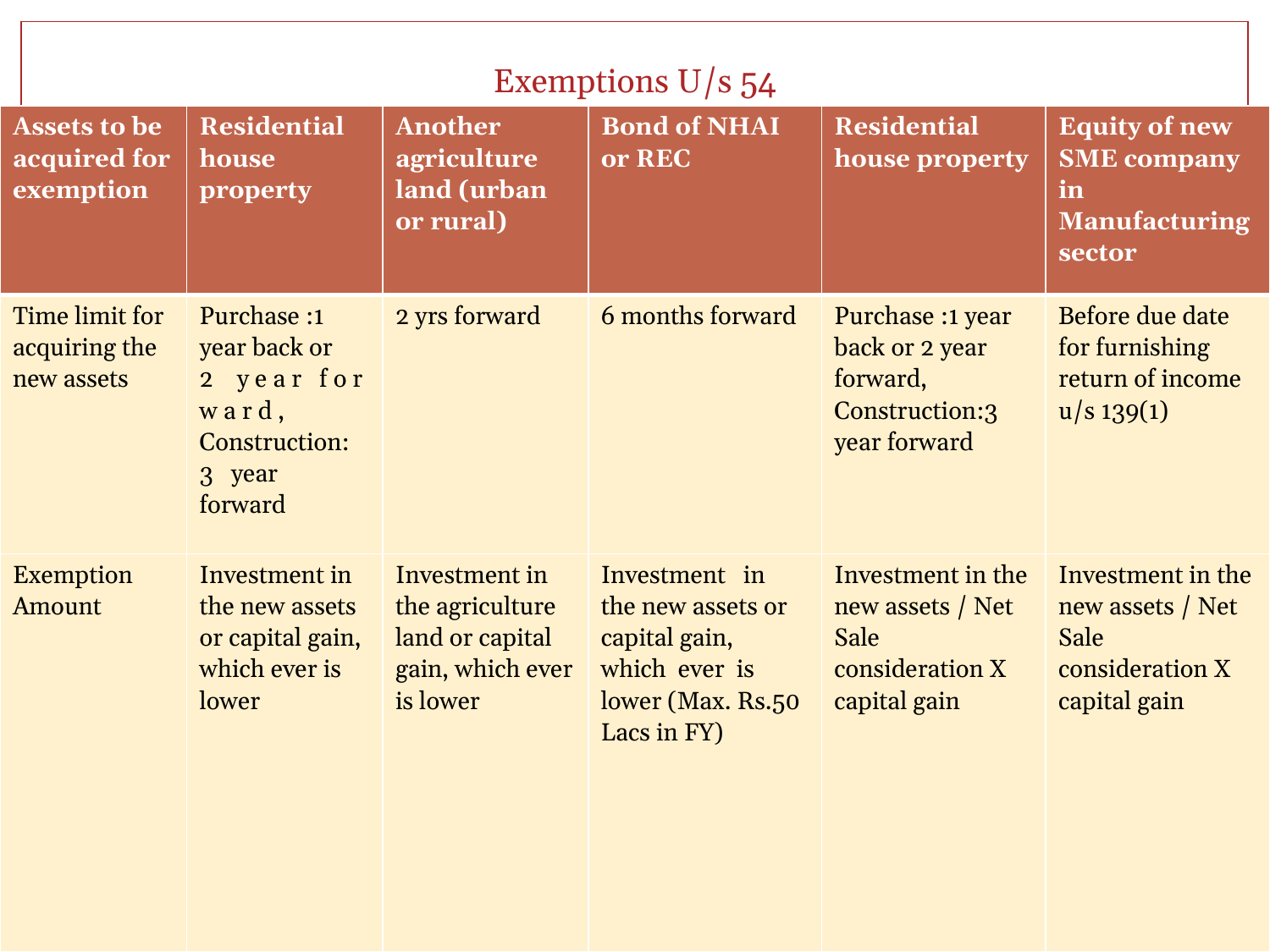

# Exemptions U/s 54
| Assets to be acquired for exemption | Residential house property | Another agriculture land (urban or rural) | Bond of NHAI or REC | Residential house property | Equity of new SME company in Manufacturing sector |
| --- | --- | --- | --- | --- | --- |
| Time limit for acquiring the new assets | Purchase :1 year back or 2    y e a r   f o r w a r d , Construction:   3   year forward | 2 yrs forward | 6 months forward | Purchase :1 year back or 2 year forward, Construction:3 year forward | Before due date for furnishing return of income u/s 139(1) |
| Exemption Amount | Investment in the new assets or capital gain, which ever is lower | Investment in the agriculture land or capital gain, which ever is lower | Investment   in   the new assets or capital gain,  which  ever  is lower (Max. Rs.50 Lacs in FY) | Investment in the new assets / Net Sale consideration X capital gain | Investment in the new assets / Net Sale consideration X capital gain |